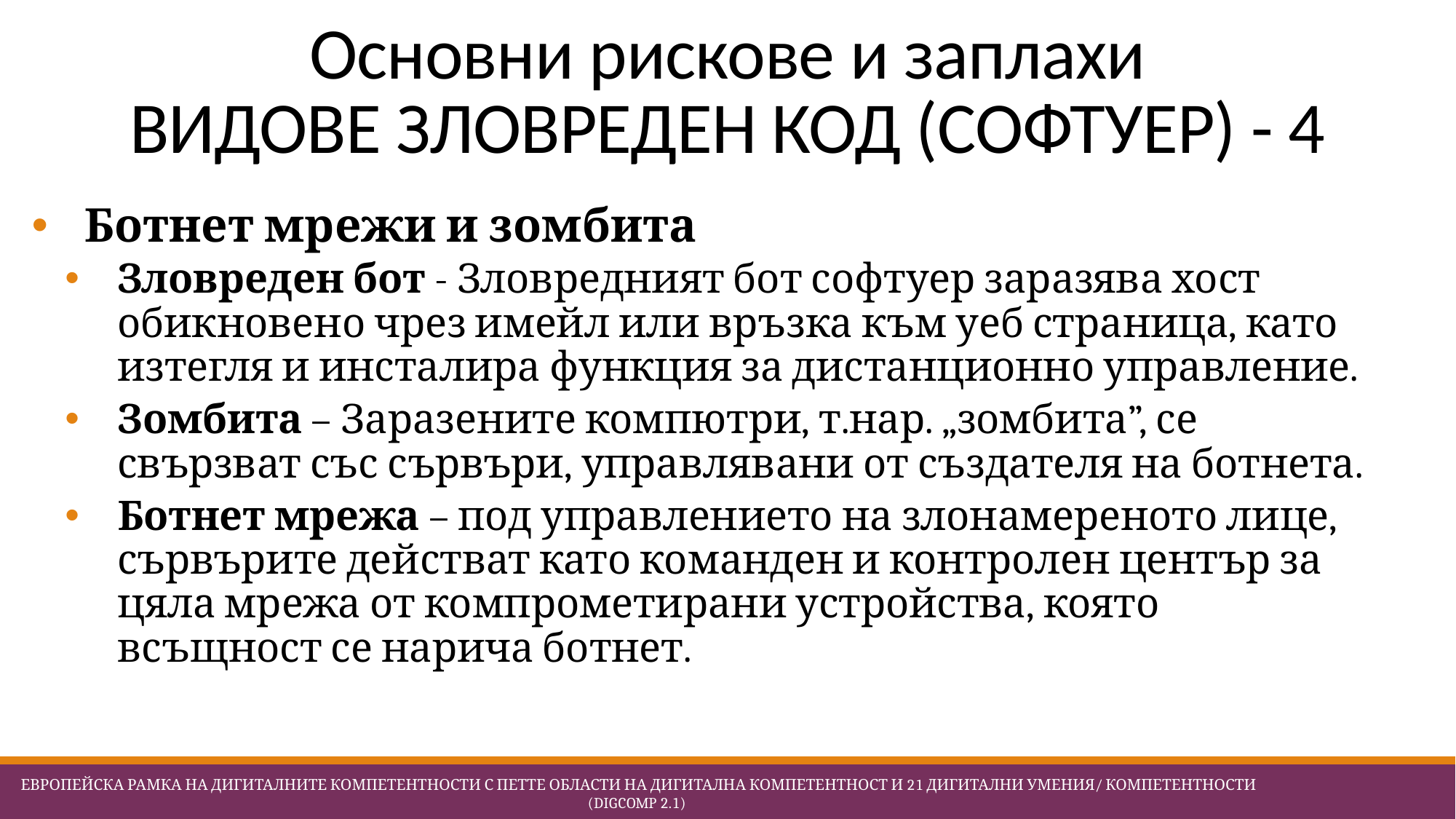

# Основни рискове и заплахи ВИДОВЕ ЗЛОВРЕДЕН КОД (СОФТУЕР) - 4
Ботнет мрежи и зомбита
Зловреден бот - Зловредният бот софтуер заразява хост обикновено чрез имейл или връзка към уеб страница, като изтегля и инсталира функция за дистанционно управление.
Зомбита – Заразените компютри, т.нар. „зомбита”, се свързват със сървъри, управлявани от създателя на ботнета.
Ботнет мрежа – под управлението на злонамереното лице, сървърите действат като команден и контролен център за цяла мрежа от компрометирани устройства, която всъщност се нарича ботнет.

 Европейска Рамка на дигиталните компетентности с петте области на дигитална компетентност и 21 дигитални умения/ компетентности (DigComp 2.1)